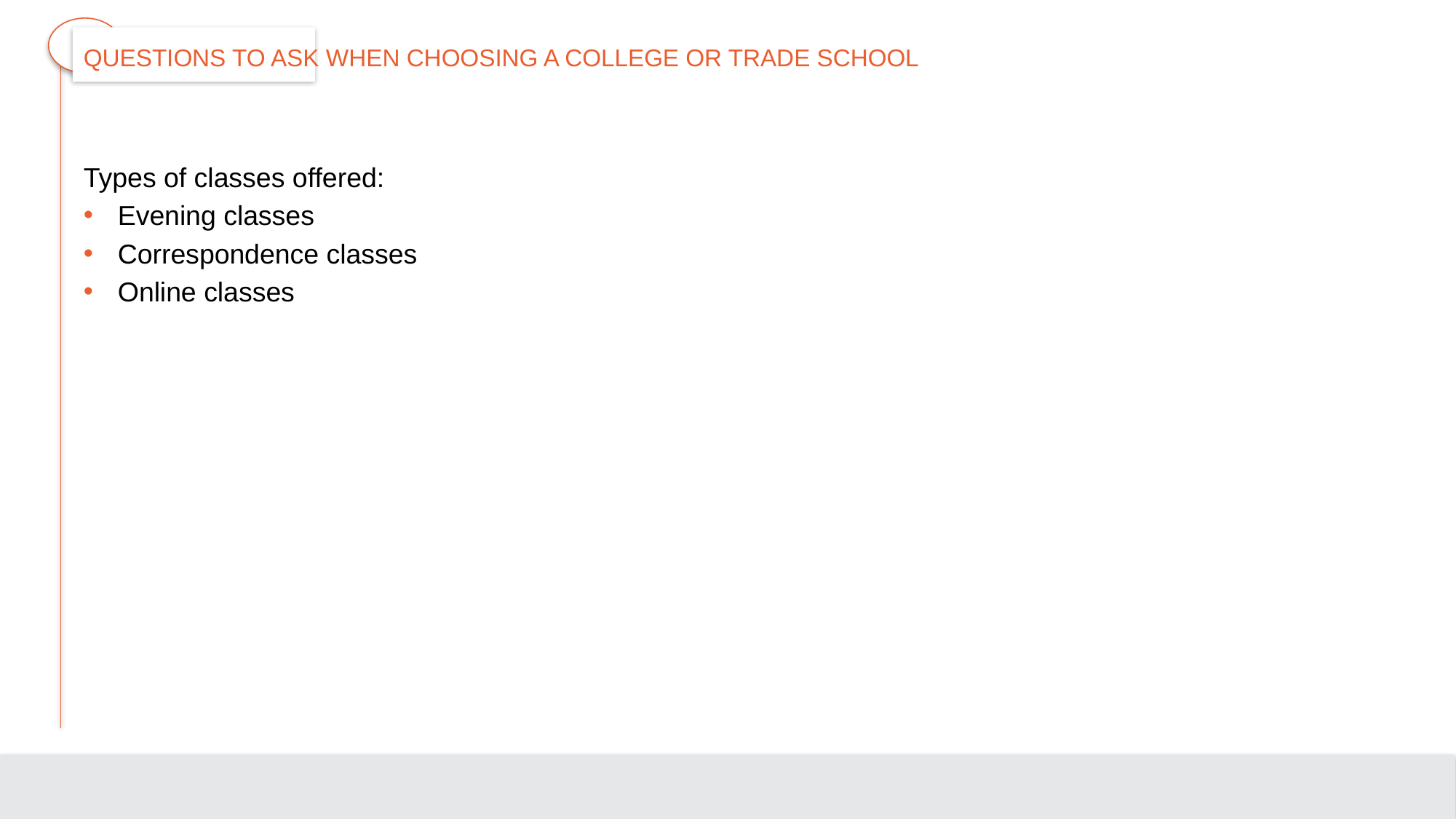

# Questions to Ask when Choosing a College or Trade School
Types of classes offered:
Evening classes
Correspondence classes
Online classes